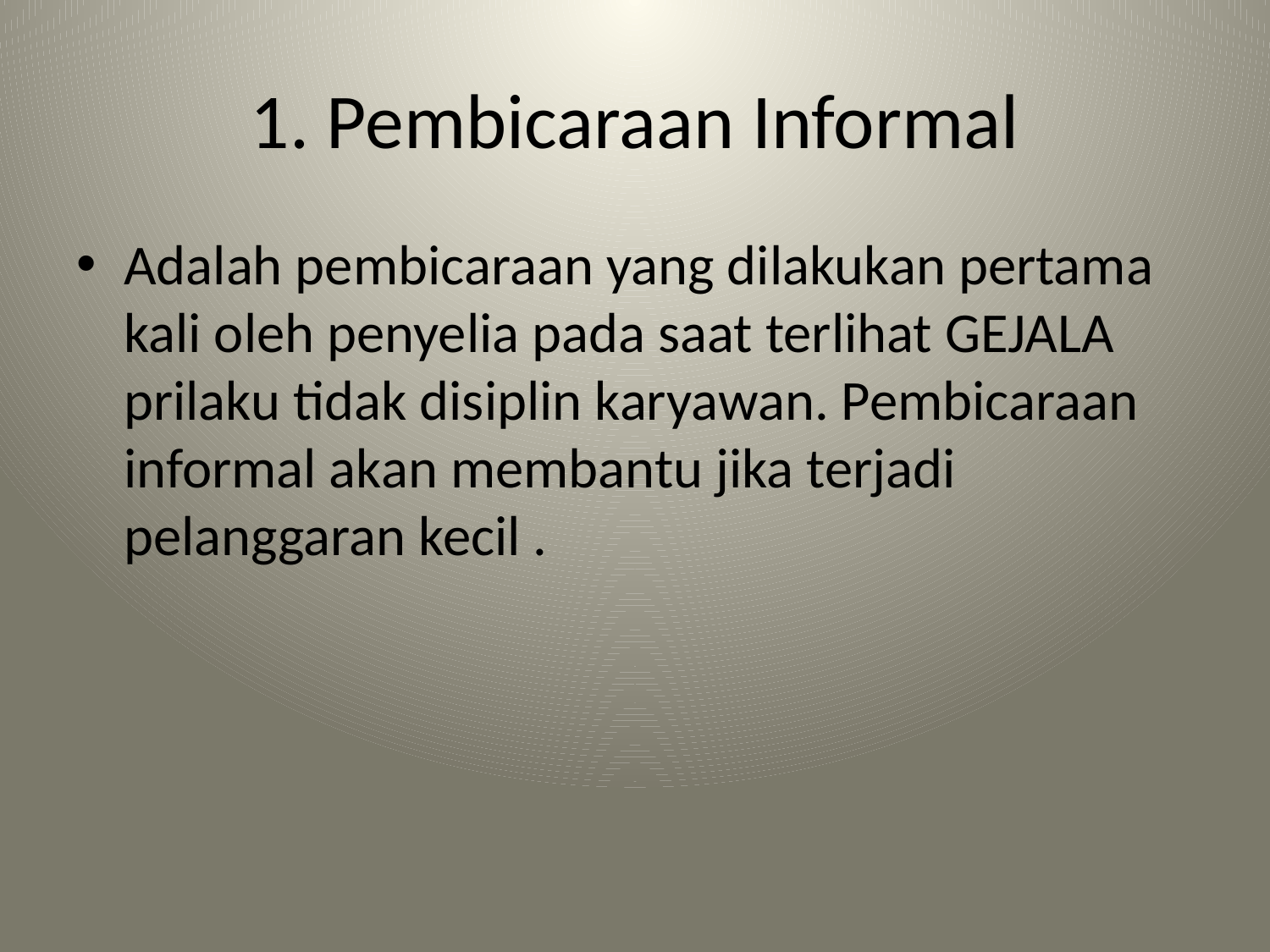

# 1. Pembicaraan Informal
Adalah pembicaraan yang dilakukan pertama kali oleh penyelia pada saat terlihat GEJALA  prilaku tidak disiplin karyawan. Pembicaraan informal akan membantu jika terjadi pelanggaran kecil .